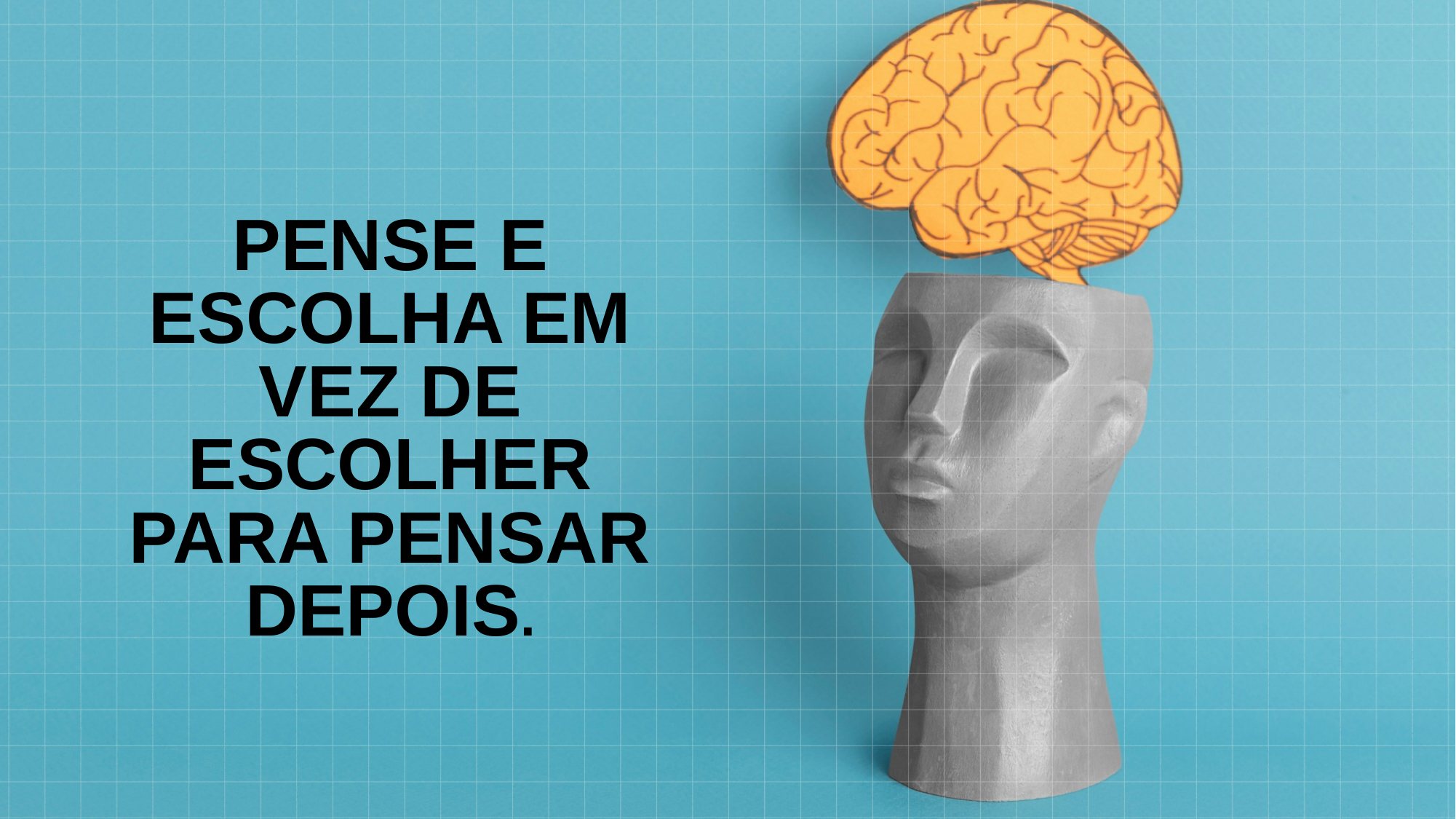

PENSE E ESCOLHA EM VEZ de ESCOLHER PARA PENSAR DEPOIS.